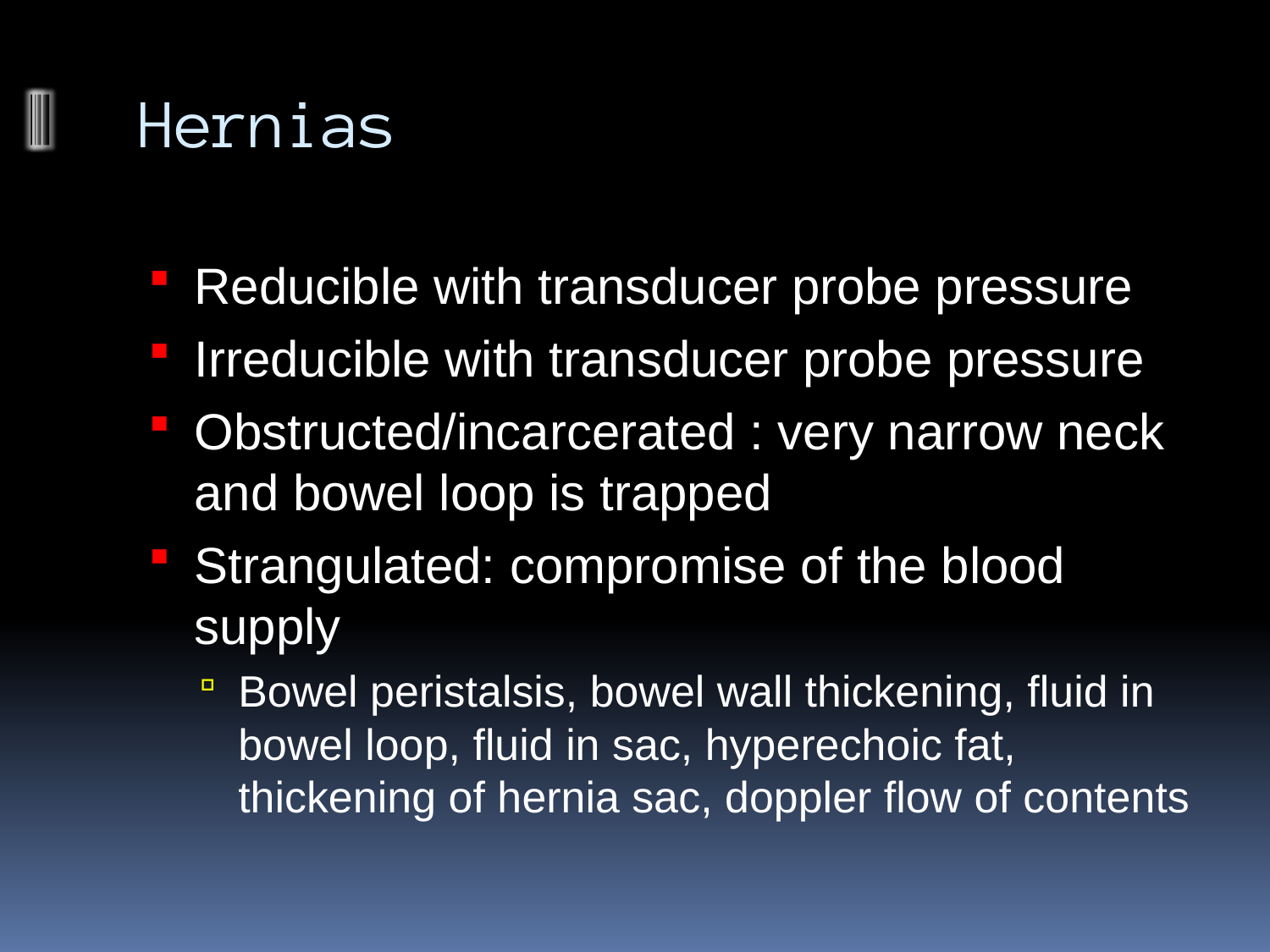

# Hernias
Reducible with transducer probe pressure
Irreducible with transducer probe pressure
Obstructed/incarcerated : very narrow neck and bowel loop is trapped
Strangulated: compromise of the blood supply
Bowel peristalsis, bowel wall thickening, fluid in bowel loop, fluid in sac, hyperechoic fat, thickening of hernia sac, doppler flow of contents